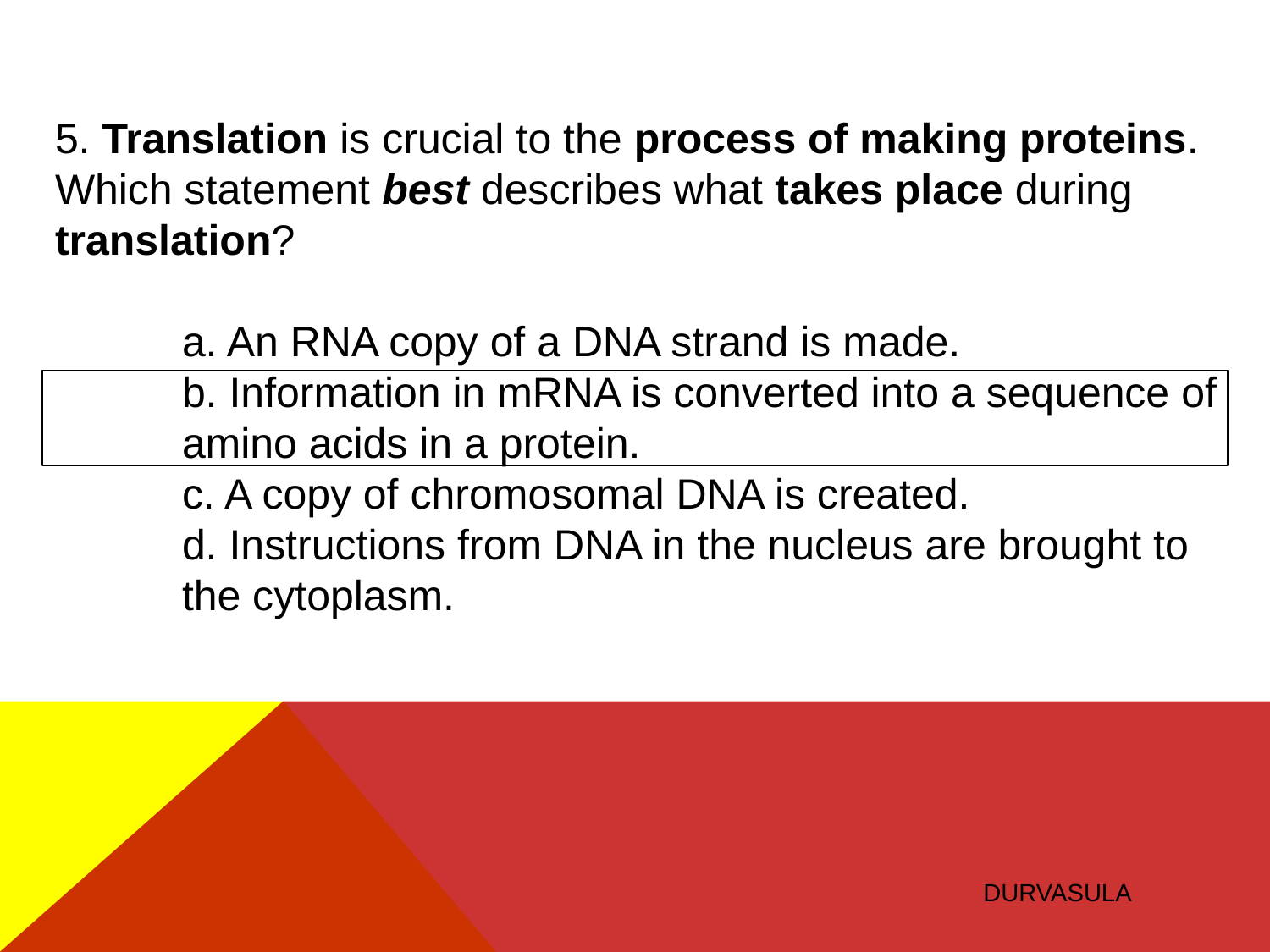

5. Translation is crucial to the process of making proteins. Which statement best describes what takes place during translation?

	a. An RNA copy of a DNA strand is made.
	b. Information in mRNA is converted into a sequence of 	amino acids in a protein.
	c. A copy of chromosomal DNA is created.
	d. Instructions from DNA in the nucleus are brought to 	the cytoplasm.

DURVASULA